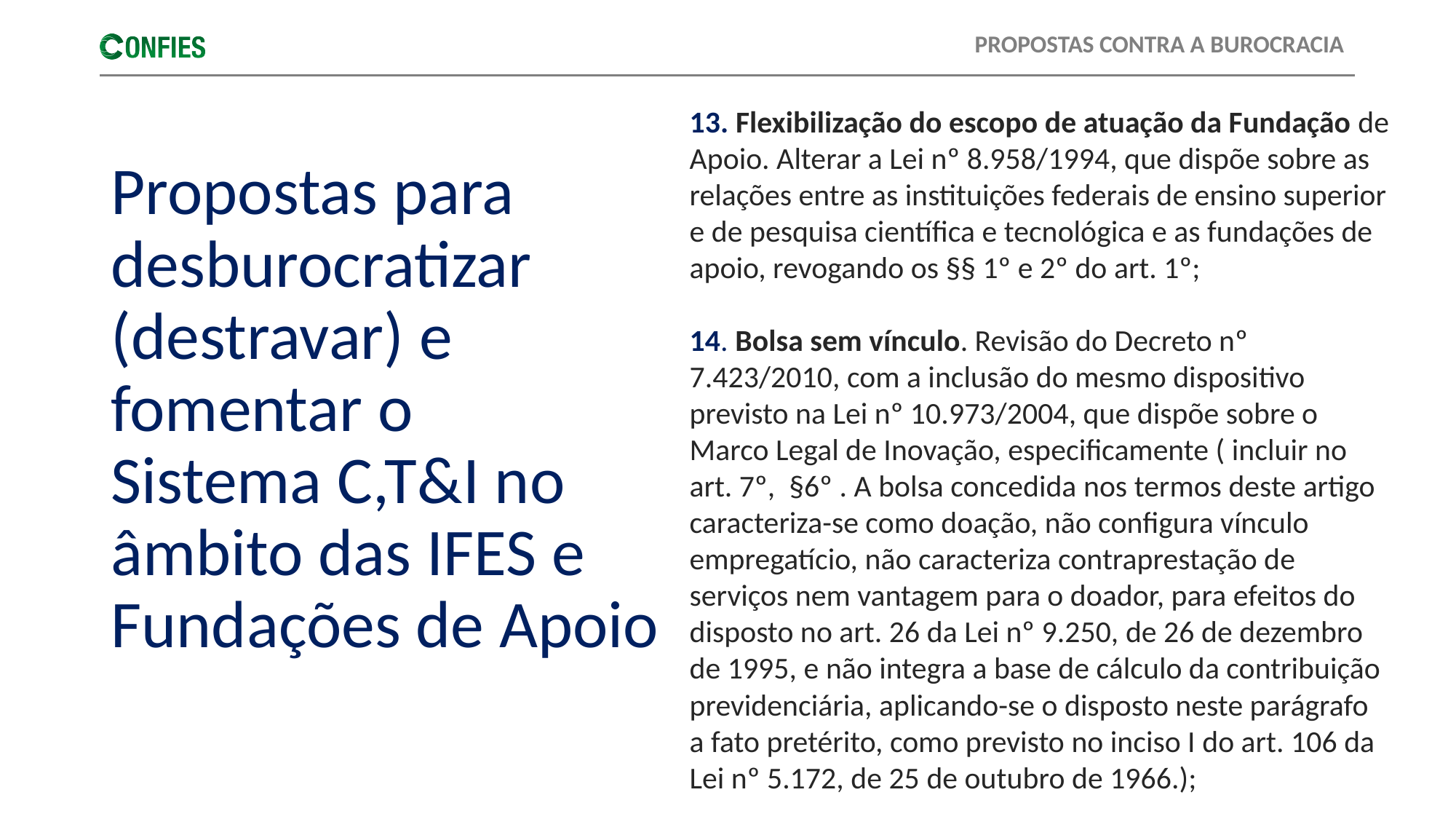

# Propostas para desburocratizar (destravar) e fomentar o Sistema C,T&I no âmbito das IFES e Fundações de Apoio
13. Flexibilização do escopo de atuação da Fundação de Apoio. Alterar a Lei nº 8.958/1994, que dispõe sobre as relações entre as instituições federais de ensino superior e de pesquisa científica e tecnológica e as fundações de apoio, revogando os §§ 1º e 2º do art. 1º;

14. Bolsa sem vínculo. Revisão do Decreto nº 7.423/2010, com a inclusão do mesmo dispositivo previsto na Lei nº 10.973/2004, que dispõe sobre o Marco Legal de Inovação, especificamente ( incluir no art. 7º,  §6º . A bolsa concedida nos termos deste artigo caracteriza-se como doação, não configura vínculo empregatício, não caracteriza contraprestação de serviços nem vantagem para o doador, para efeitos do disposto no art. 26 da Lei nº 9.250, de 26 de dezembro de 1995, e não integra a base de cálculo da contribuição previdenciária, aplicando-se o disposto neste parágrafo a fato pretérito, como previsto no inciso I do art. 106 da Lei nº 5.172, de 25 de outubro de 1966.);